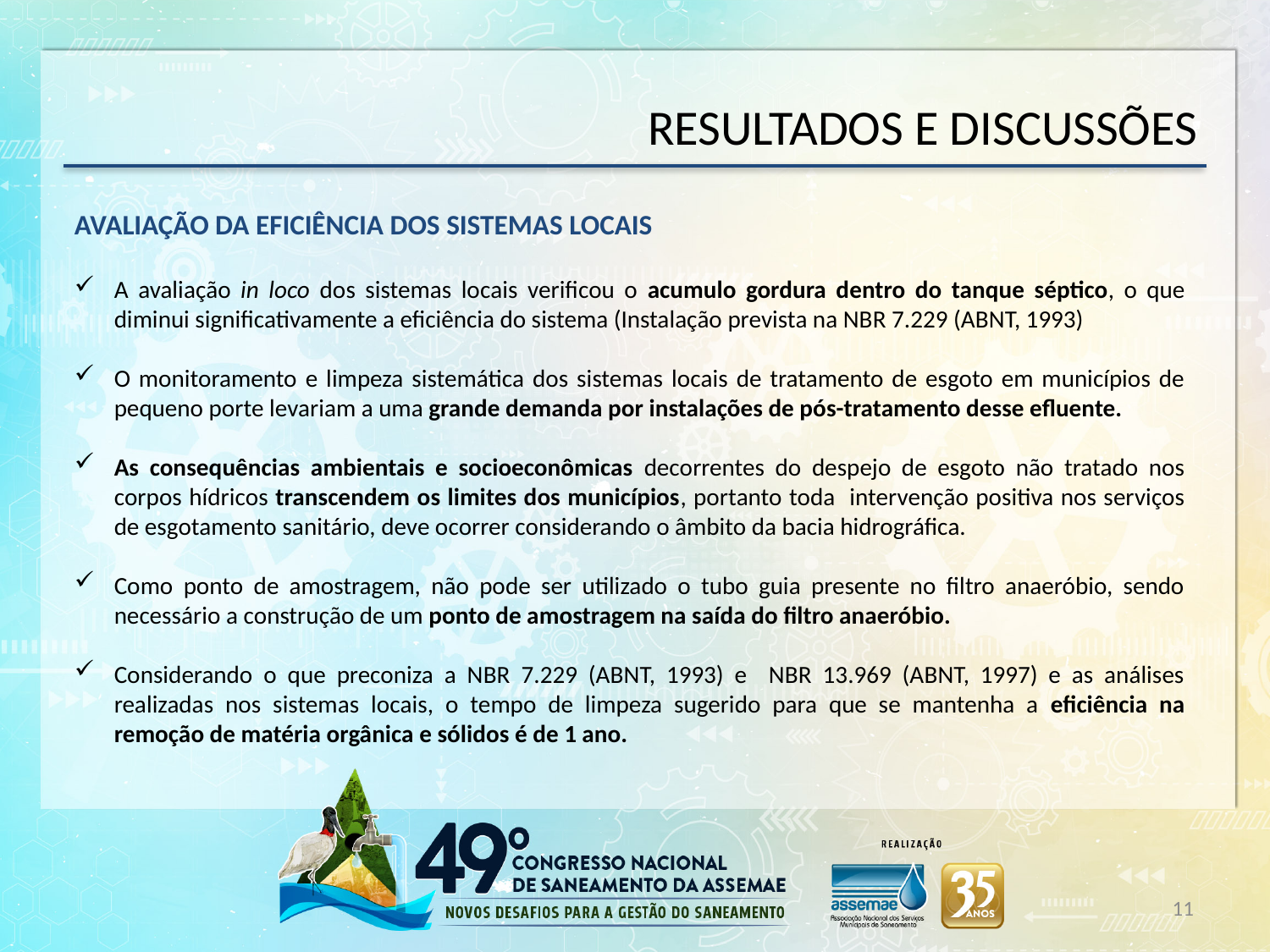

# RESULTADOS E DISCUSSÕES
AVALIAÇÃO DA EFICIÊNCIA DOS SISTEMAS LOCAIS

A avaliação in loco dos sistemas locais verificou o acumulo gordura dentro do tanque séptico, o que diminui significativamente a eficiência do sistema (Instalação prevista na NBR 7.229 (ABNT, 1993)

O monitoramento e limpeza sistemática dos sistemas locais de tratamento de esgoto em municípios de pequeno porte levariam a uma grande demanda por instalações de pós-tratamento desse efluente.

As consequências ambientais e socioeconômicas decorrentes do despejo de esgoto não tratado nos corpos hídricos transcendem os limites dos municípios, portanto toda  intervenção positiva nos serviços de esgotamento sanitário, deve ocorrer considerando o âmbito da bacia hidrográfica.

Como ponto de amostragem, não pode ser utilizado o tubo guia presente no filtro anaeróbio, sendo necessário a construção de um ponto de amostragem na saída do filtro anaeróbio.

Considerando o que preconiza a NBR 7.229 (ABNT, 1993) e  NBR 13.969 (ABNT, 1997) e as análises realizadas nos sistemas locais, o tempo de limpeza sugerido para que se mantenha a eficiência na remoção de matéria orgânica e sólidos é de 1 ano.
11